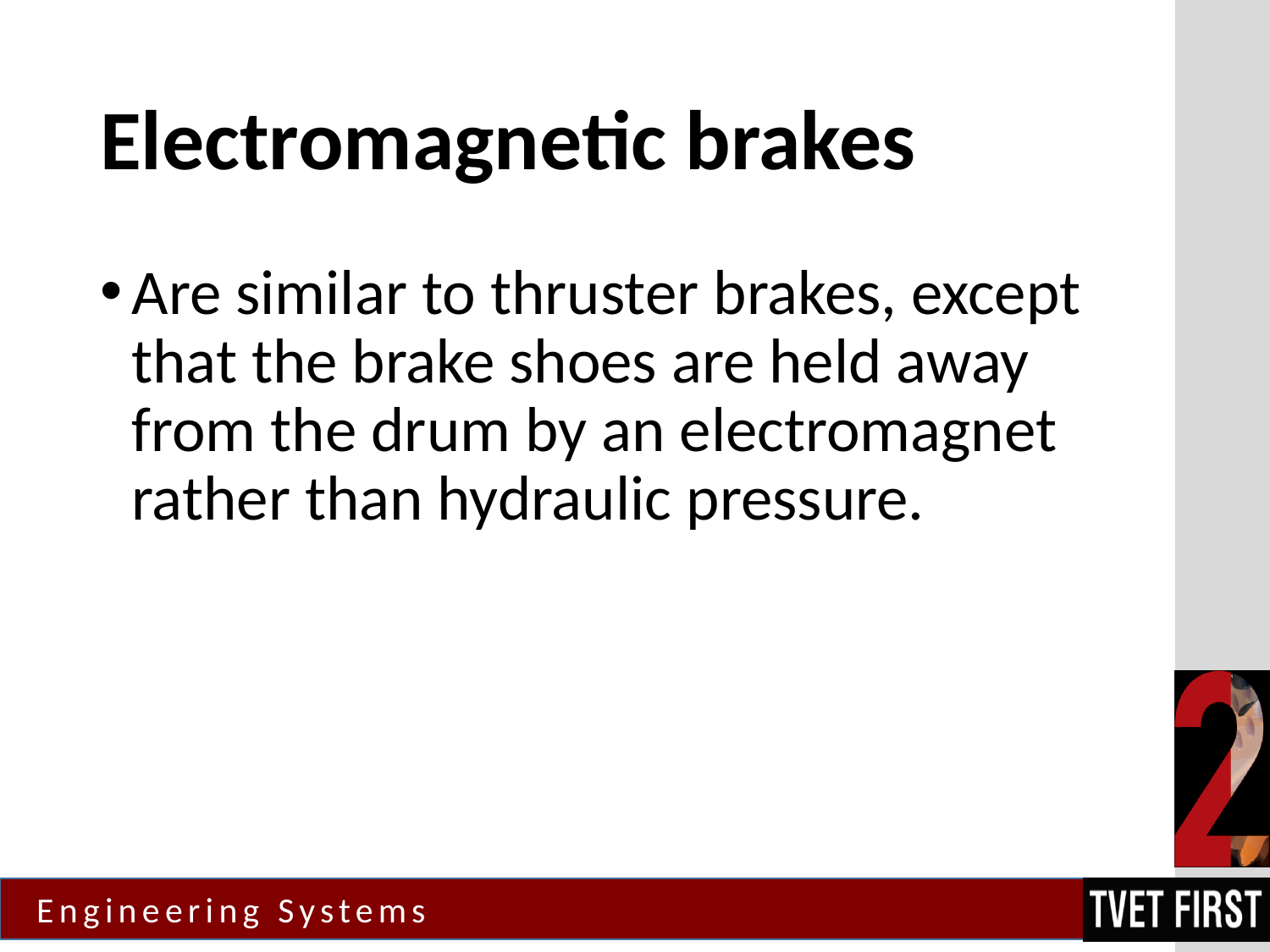

# Electromagnetic brakes
Are similar to thruster brakes, except that the brake shoes are held away from the drum by an electromagnet rather than hydraulic pressure.